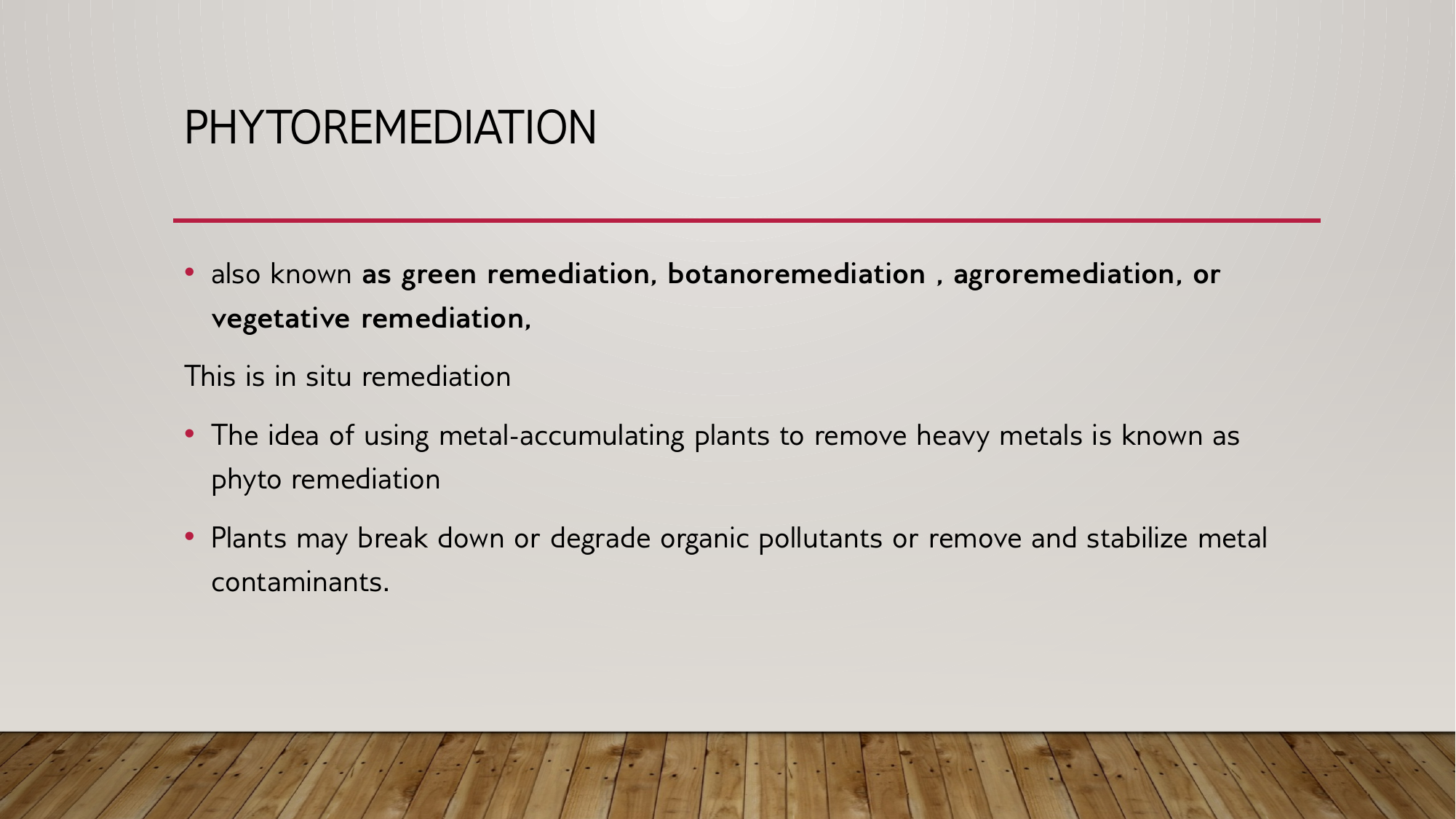

# Phytoremediation
also known as green remediation, botanoremediation , agroremediation, or vegetative remediation,
This is in situ remediation
The idea of using metal-accumulating plants to remove heavy metals is known as phyto remediation
Plants may break down or degrade organic pollutants or remove and stabilize metal contaminants.